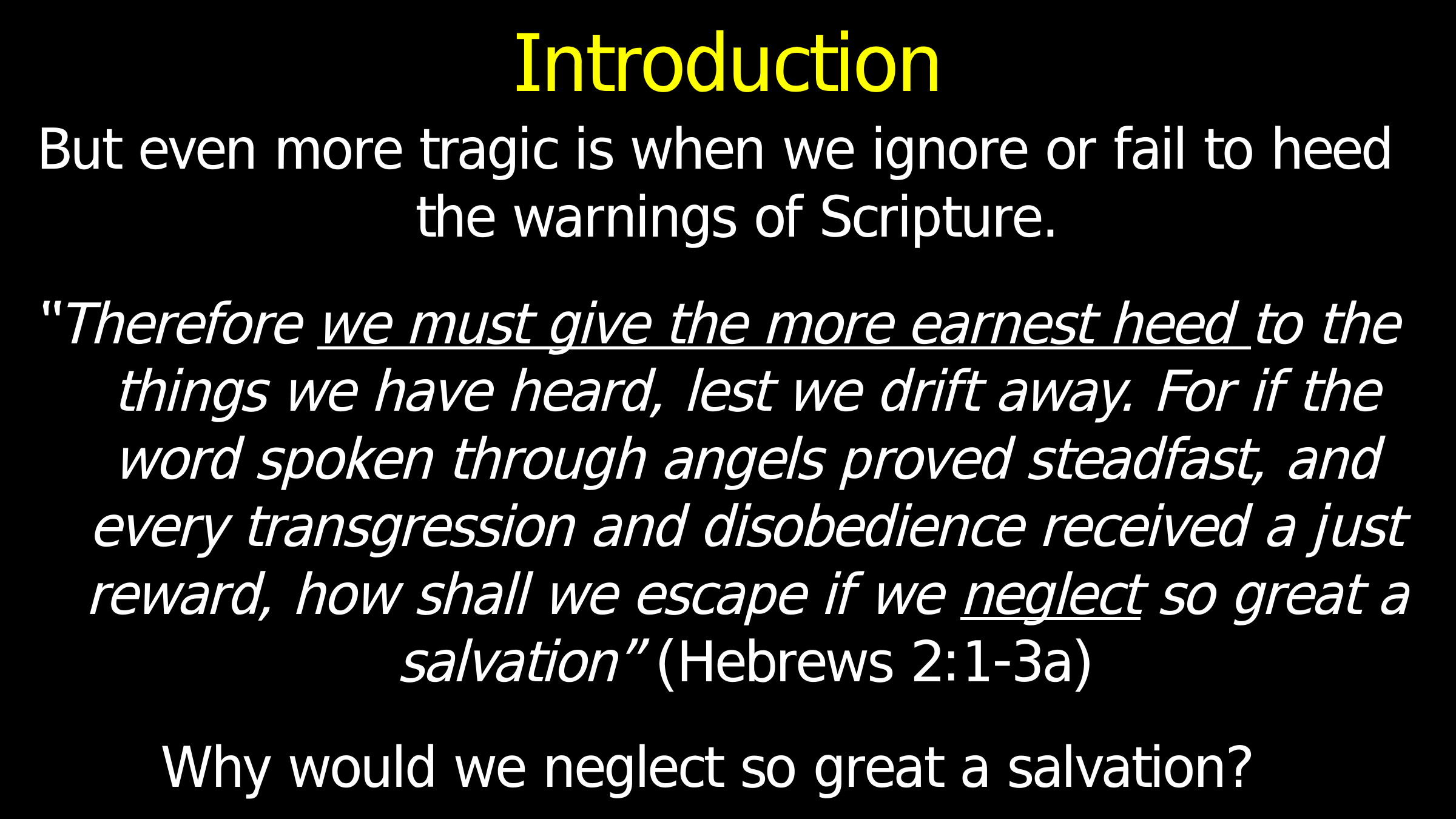

# Introduction
But even more tragic is when we ignore or fail to heed the warnings of Scripture.

“Therefore we must give the more earnest heed to the things we have heard, lest we drift away. For if the word spoken through angels proved steadfast, and every transgression and disobedience received a just reward, how shall we escape if we neglect so great a salvation” (Hebrews 2:1-3a)

Why would we neglect so great a salvation?